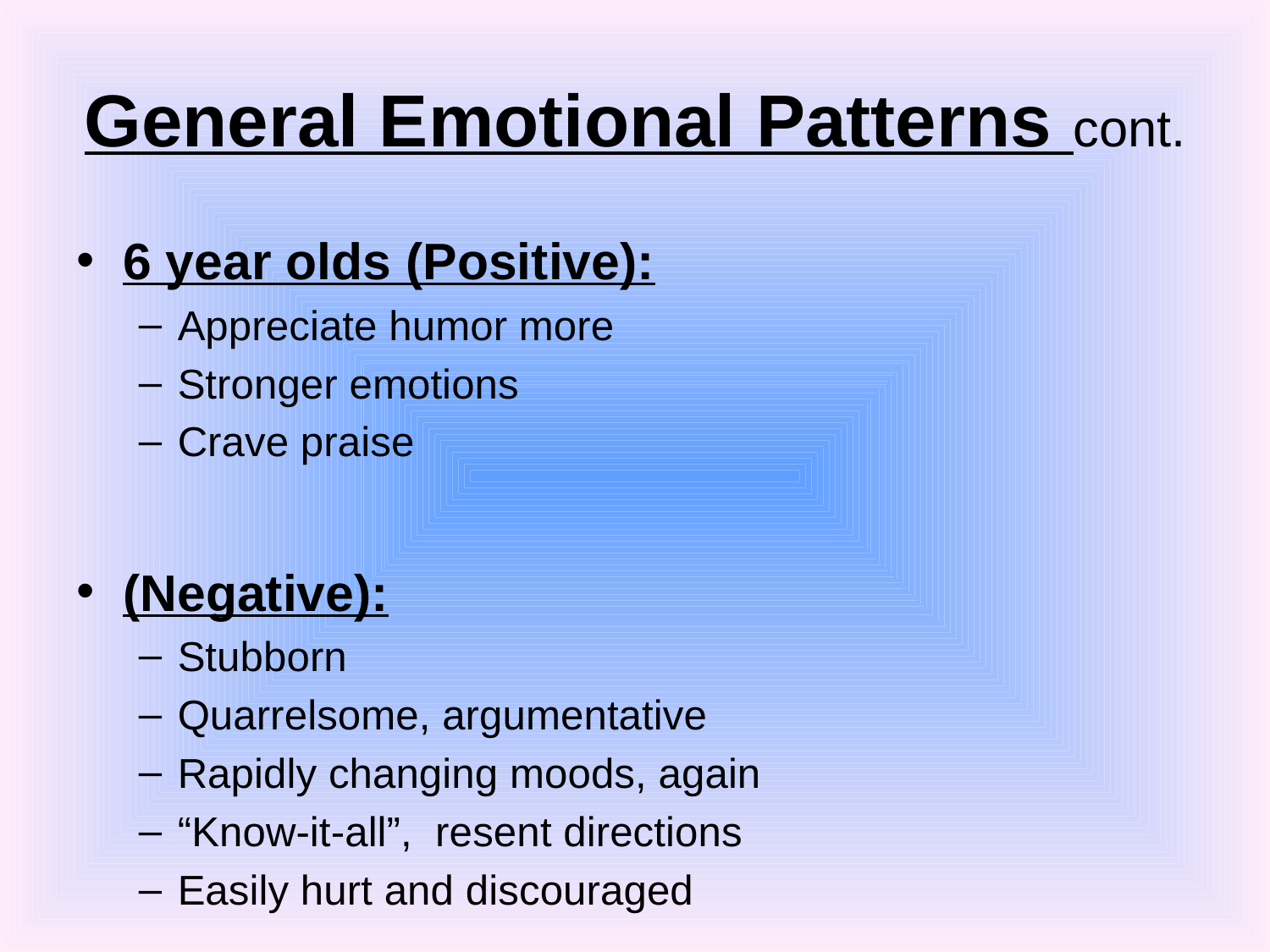

# General Emotional Patterns cont.
6 year olds (Positive):
Appreciate humor more
Stronger emotions
Crave praise

(Negative):
Stubborn
Quarrelsome, argumentative
Rapidly changing moods, again
“Know-it-all”,  resent directions
Easily hurt and discouraged